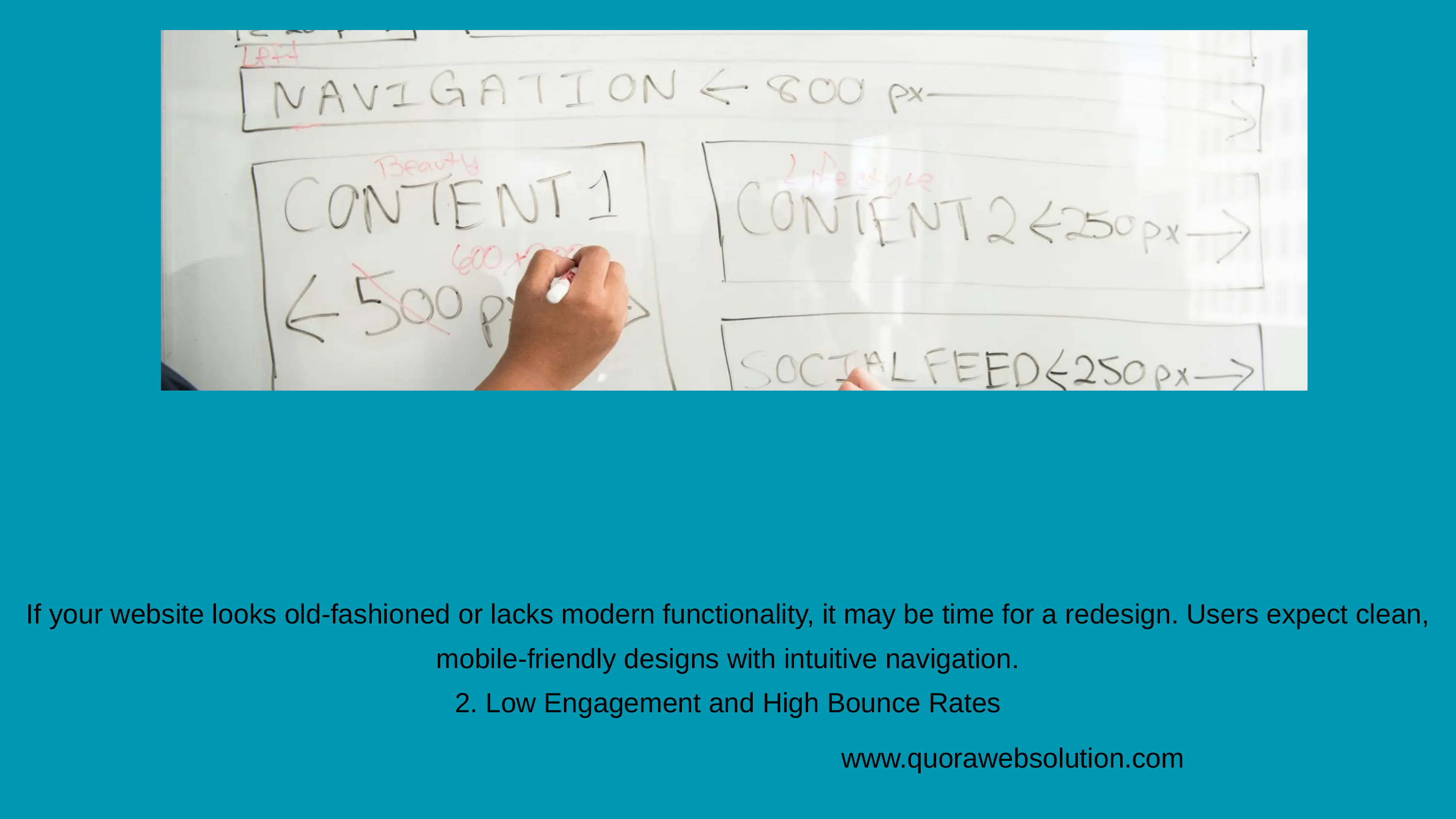

If your website looks old-fashioned or lacks modern functionality, it may be time for a redesign. Users expect clean, mobile-friendly designs with intuitive navigation.
2. Low Engagement and High Bounce Rates
www.quorawebsolution.com